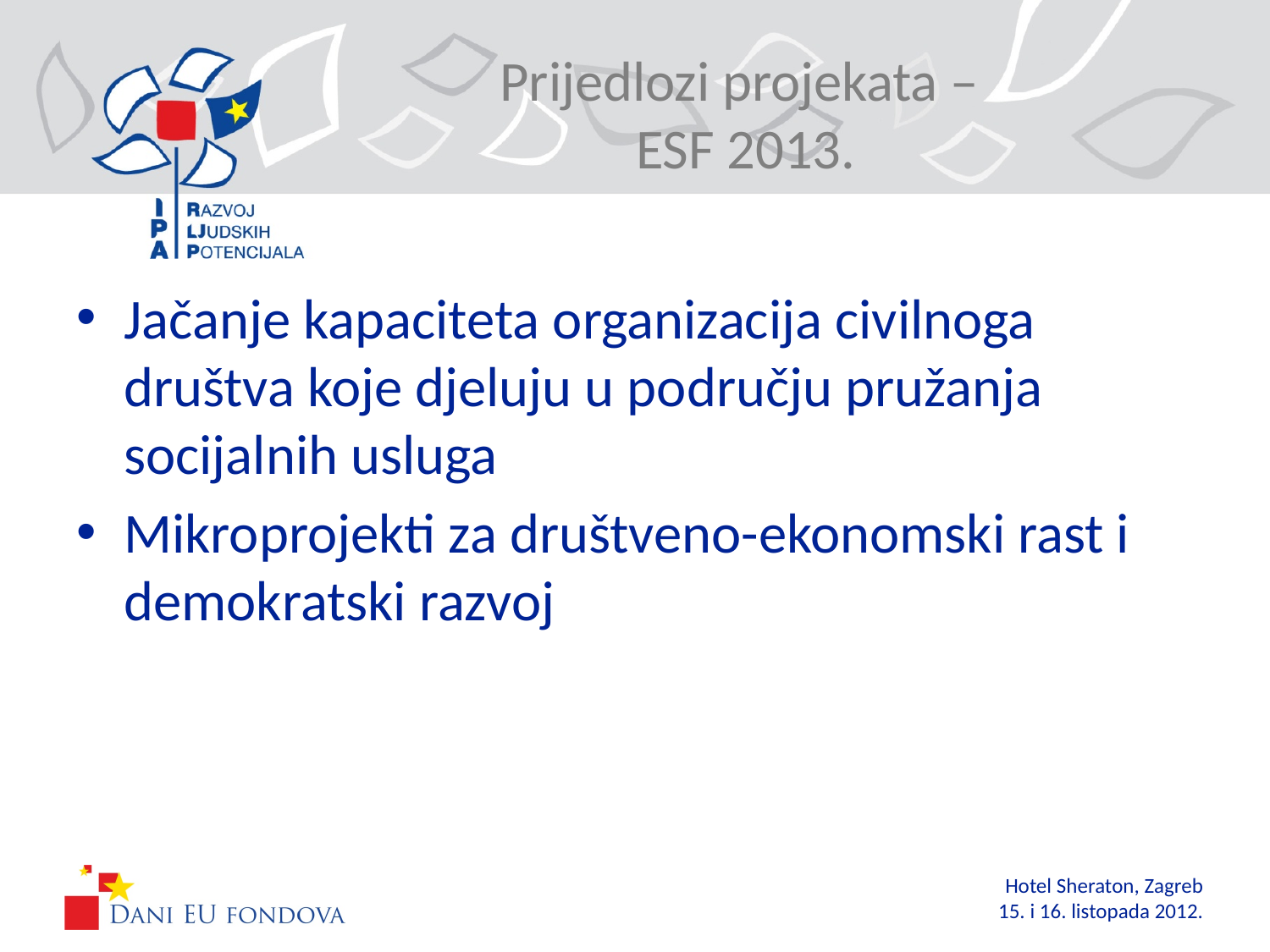

# Prijedlozi projekata – ESF 2013.
Jačanje kapaciteta organizacija civilnoga društva koje djeluju u području pružanja socijalnih usluga
Mikroprojekti za društveno-ekonomski rast i demokratski razvoj